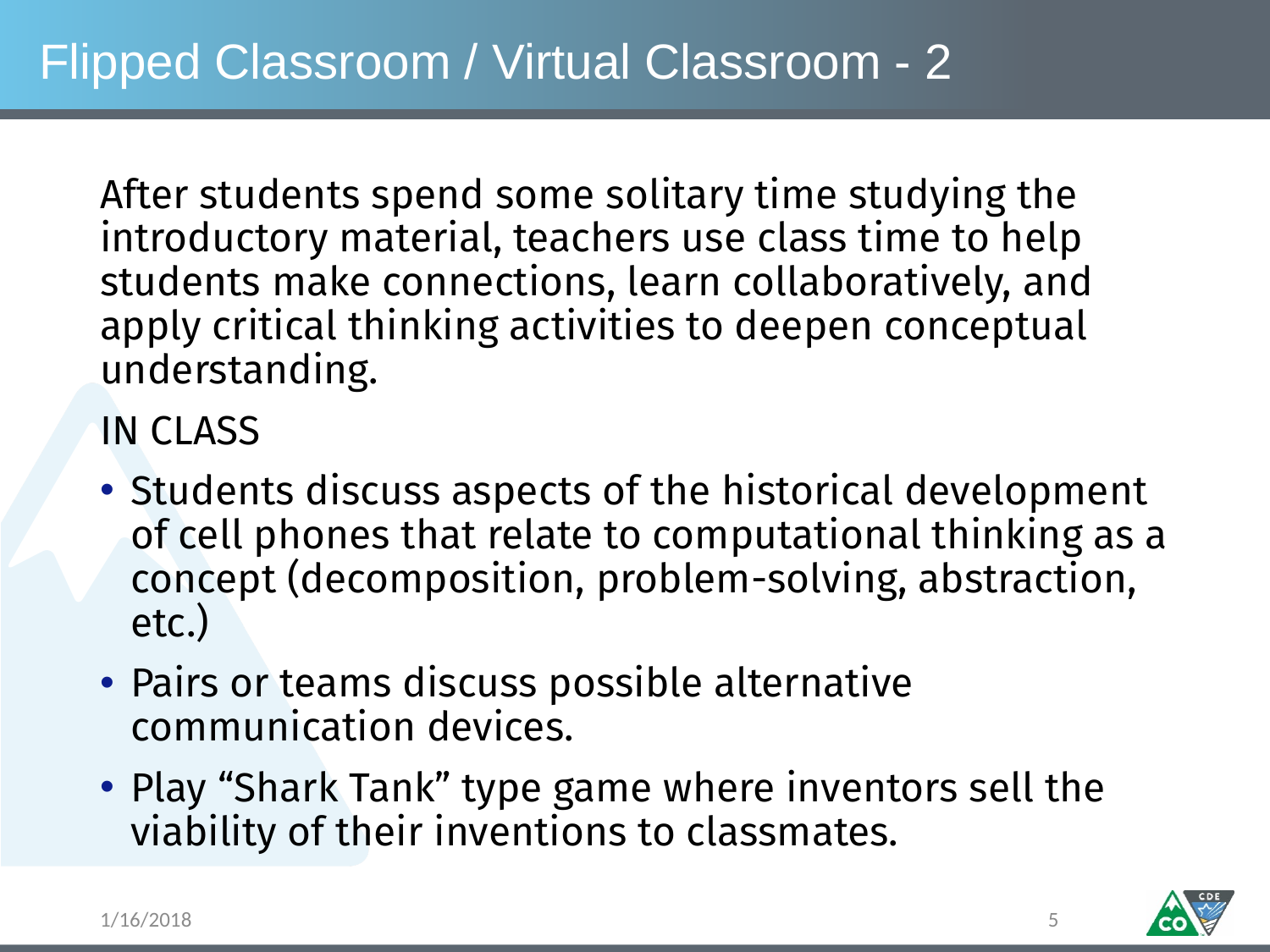

# Flipped Classroom / Virtual Classroom - 2
After students spend some solitary time studying the introductory material, teachers use class time to help students make connections, learn collaboratively, and apply critical thinking activities to deepen conceptual understanding.
IN CLASS
Students discuss aspects of the historical development of cell phones that relate to computational thinking as a concept (decomposition, problem-solving, abstraction, etc.)
Pairs or teams discuss possible alternative communication devices.
Play “Shark Tank” type game where inventors sell the viability of their inventions to classmates.